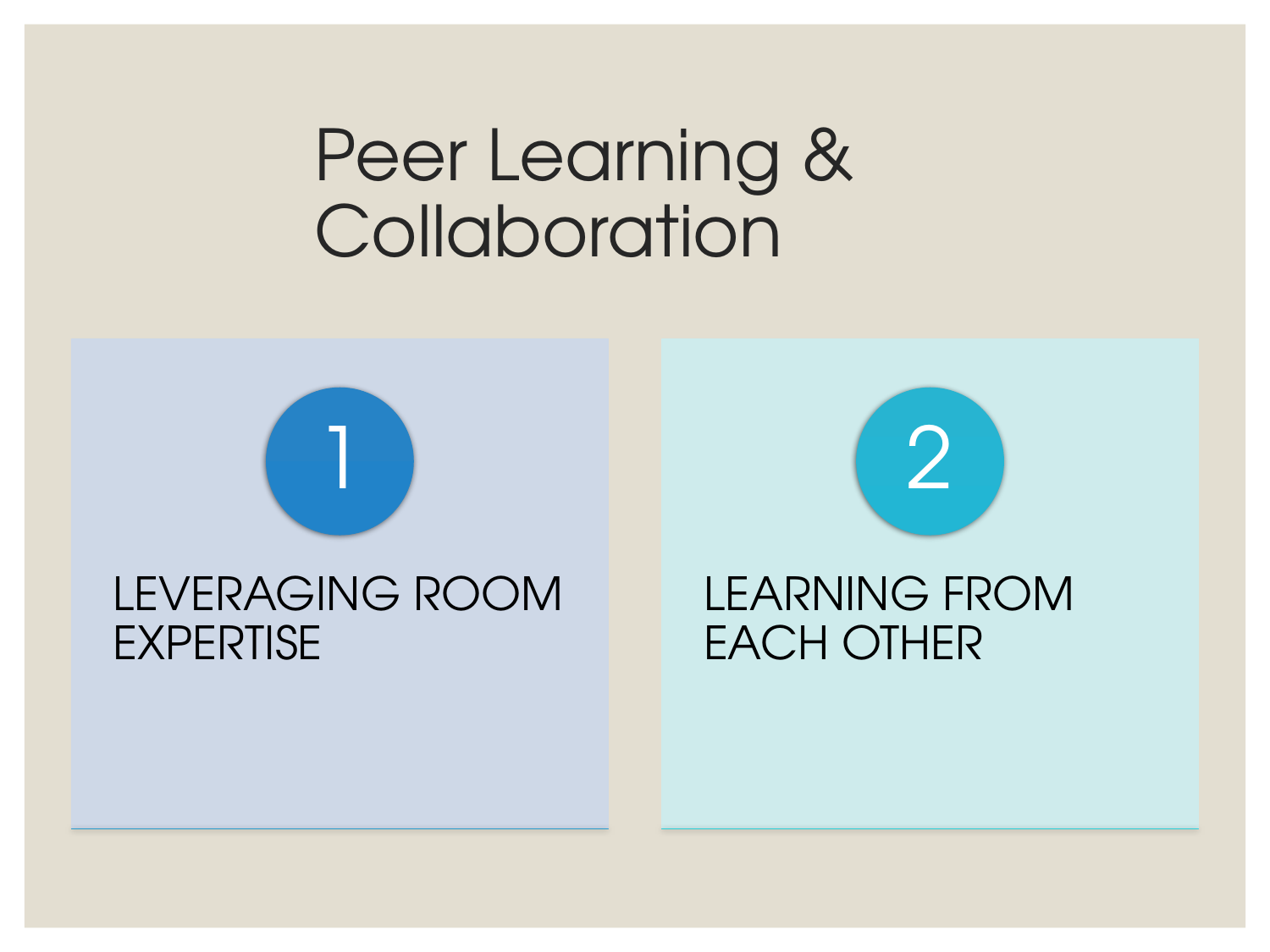

# Peer Learning & Collaboration
Leveraging room expertise
1
Learning from each other
2